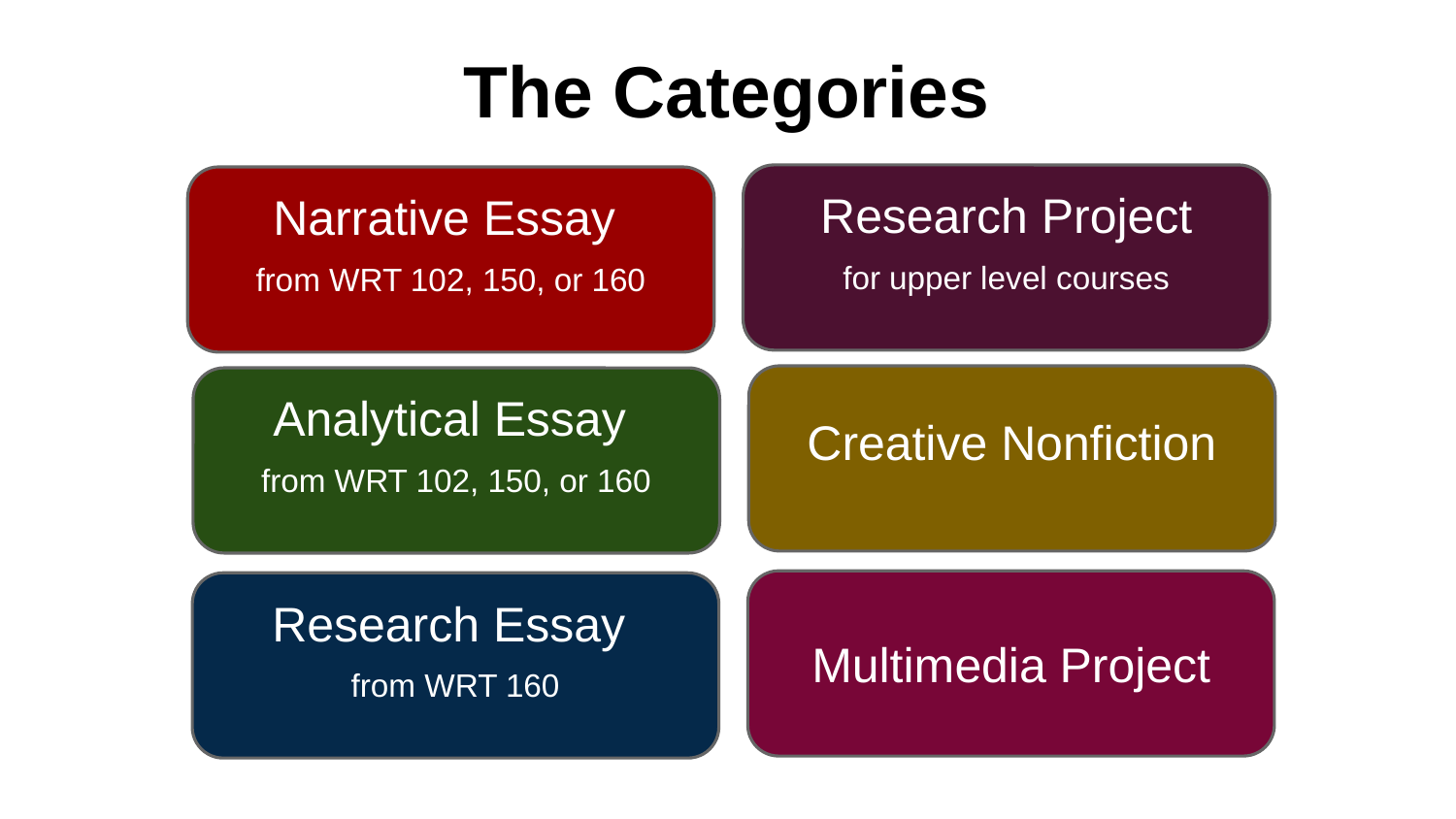

# The Categories
Research Project
for upper level courses

Narrative Essay
from WRT 102, 150, or 160

Creative Nonfiction

Analytical Essay
from WRT 102, 150, or 160

Multimedia Project
Research Essay
from WRT 160